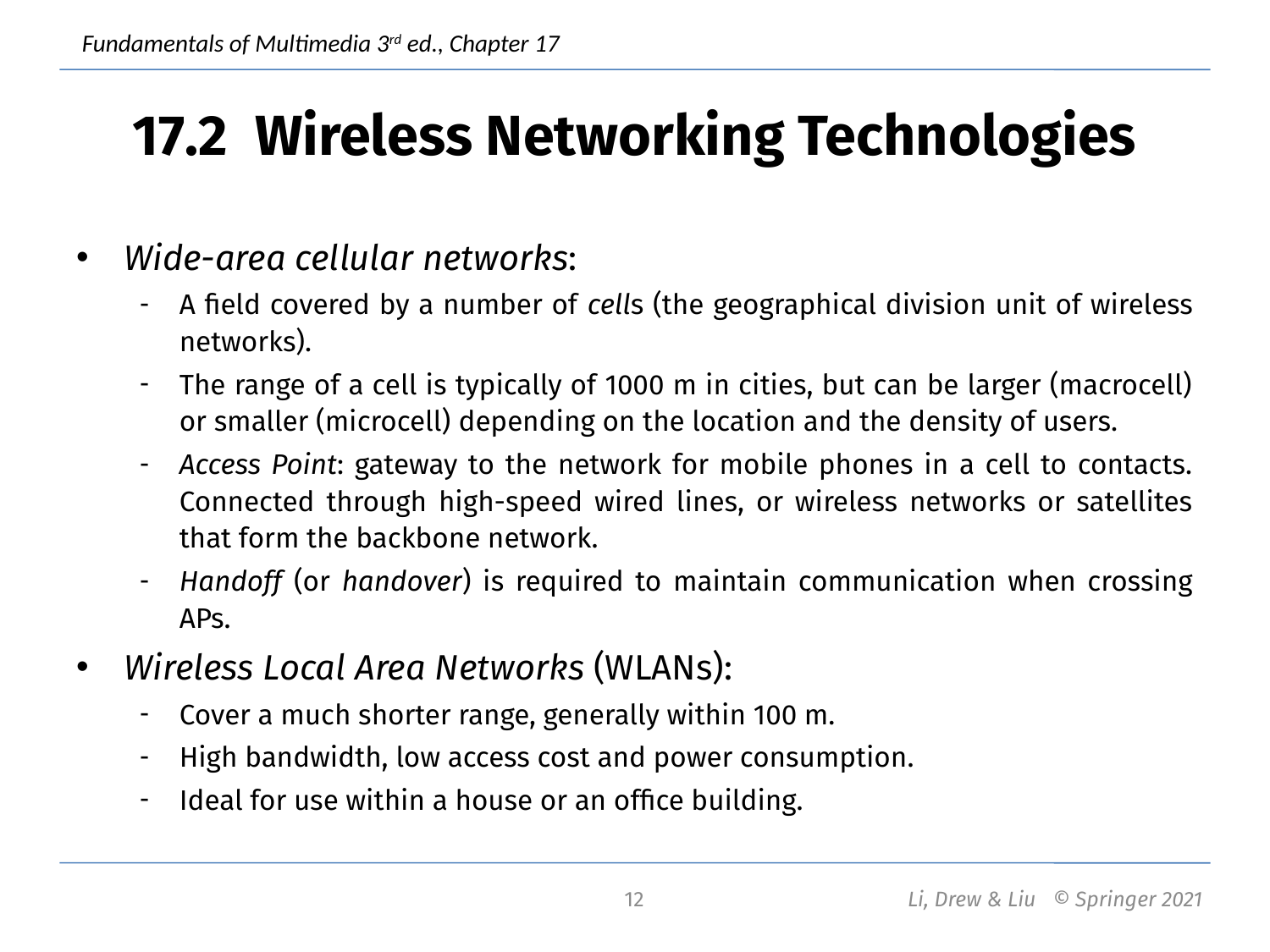

# 17.2  Wireless Networking Technologies
Wide-area cellular networks:
A field covered by a number of cells (the geographical division unit of wireless networks).
The range of a cell is typically of 1000 m in cities, but can be larger (macrocell) or smaller (microcell) depending on the location and the density of users.
Access Point: gateway to the network for mobile phones in a cell to contacts. Connected through high-speed wired lines, or wireless networks or satellites that form the backbone network.
Handoff (or handover) is required to maintain communication when crossing APs.
Wireless Local Area Networks (WLANs):
Cover a much shorter range, generally within 100 m.
High bandwidth, low access cost and power consumption.
Ideal for use within a house or an office building.
12
Li, Drew & Liu   © Springer 2021